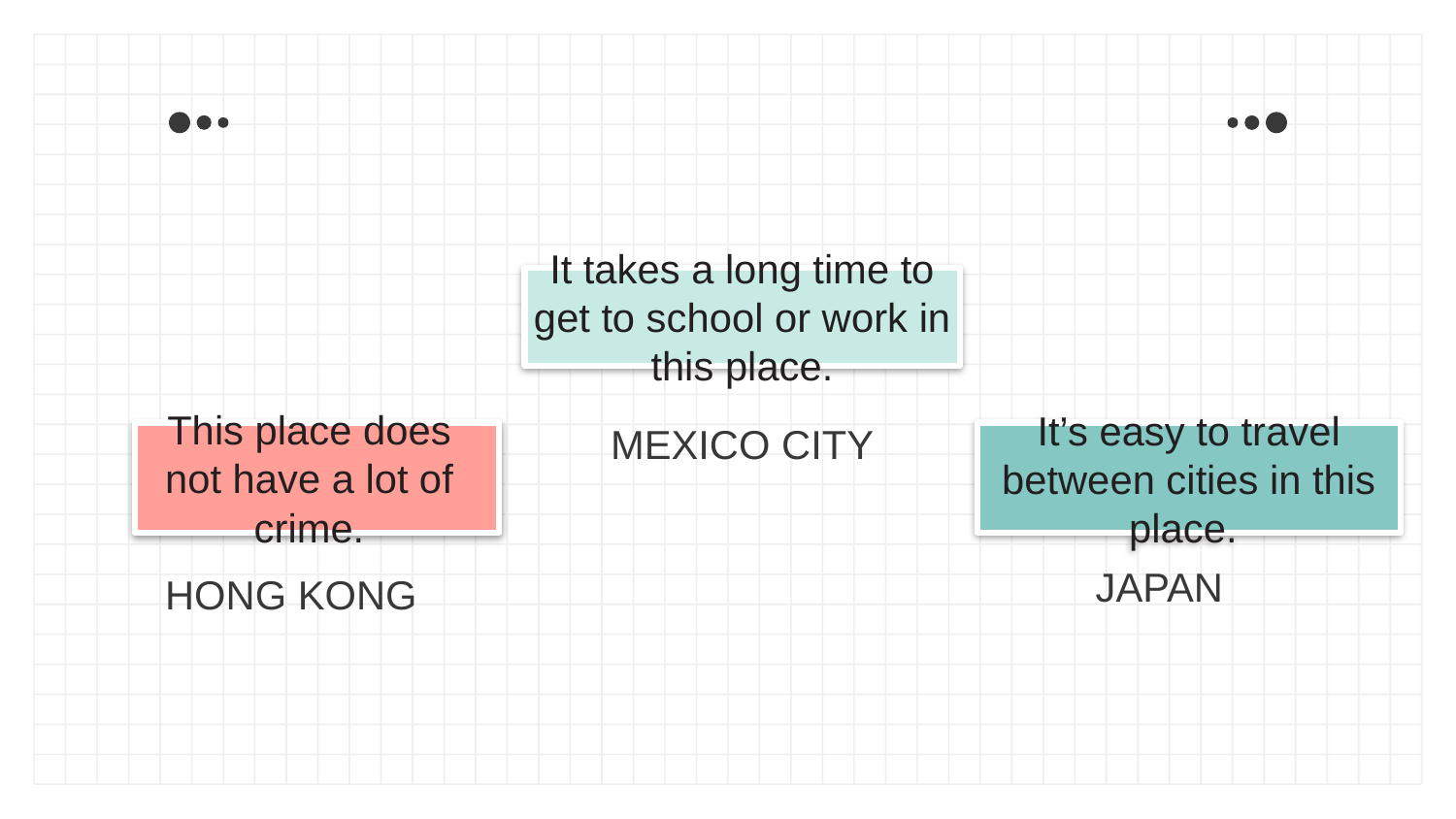

It takes a long time to get to school or work in this place.
MEXICO CITY

It’s easy to travel between cities in this place.
This place does not have a lot of crime.
JAPAN
HONG KONG